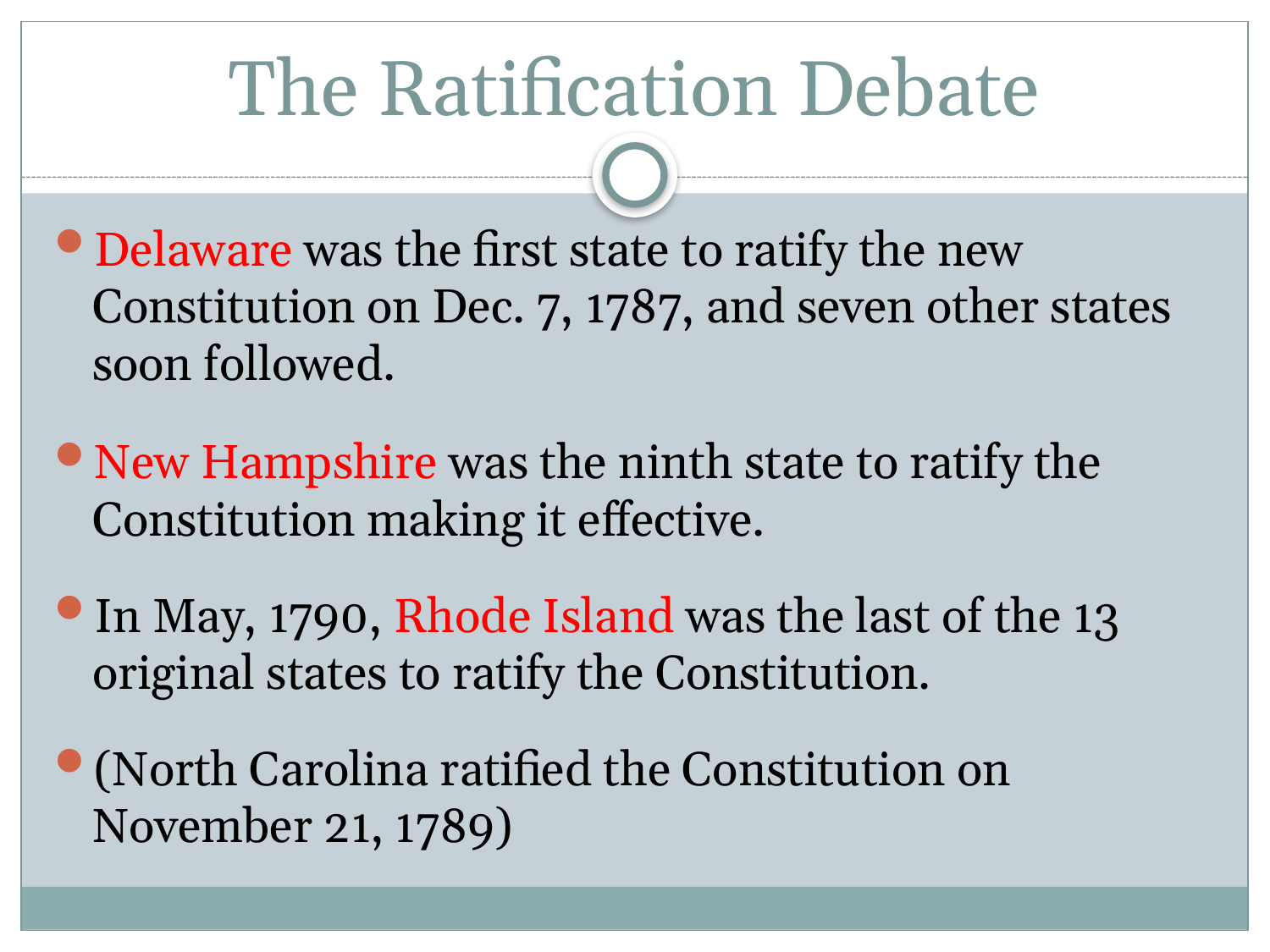

# The Ratification Debate
Delaware was the first state to ratify the new Constitution on Dec. 7, 1787, and seven other states soon followed.

New Hampshire was the ninth state to ratify the Constitution making it effective.

In May, 1790, Rhode Island was the last of the 13 original states to ratify the Constitution.

(North Carolina ratified the Constitution on November 21, 1789)